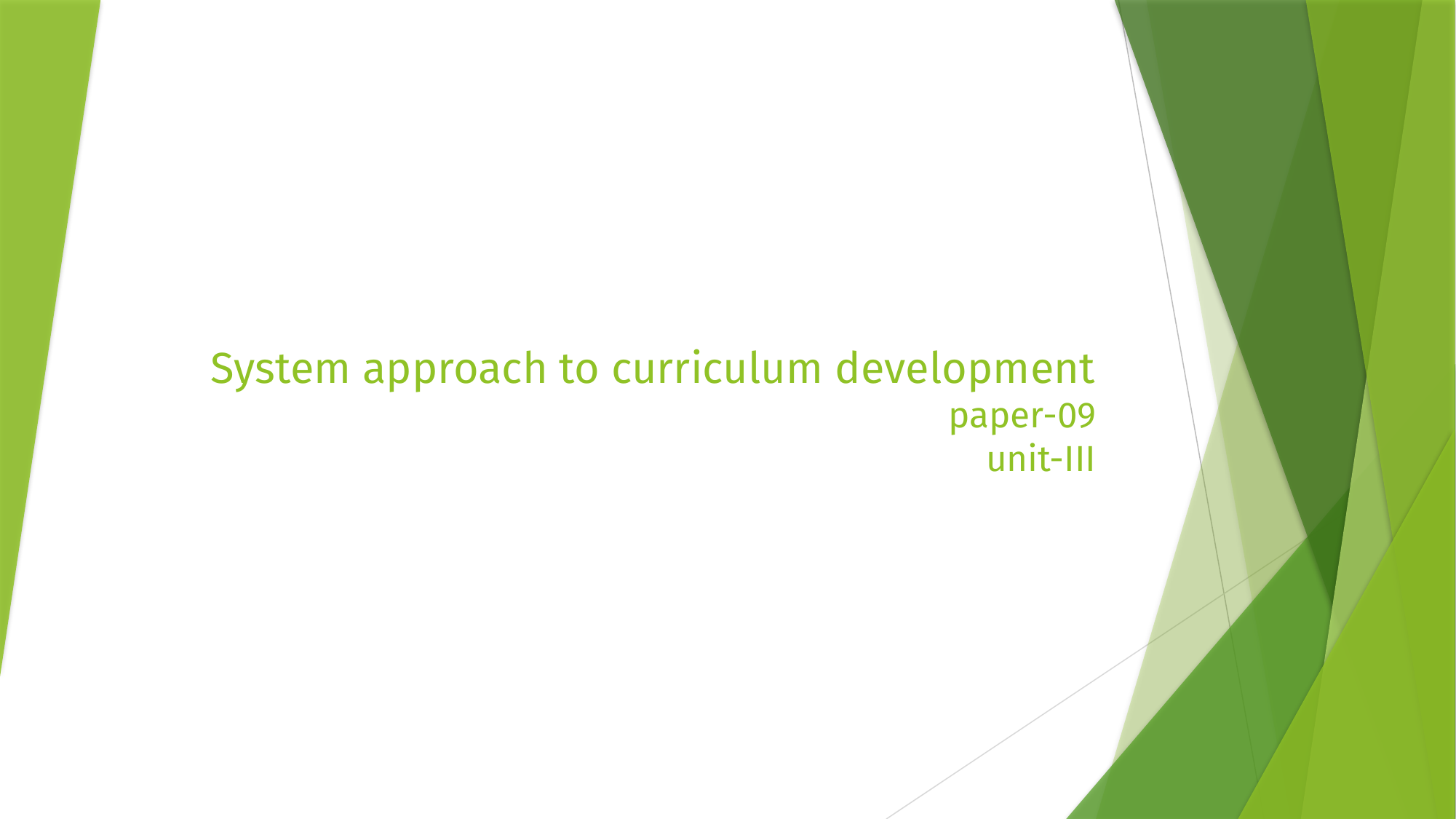

# System approach to curriculum development paper-09 unit-III